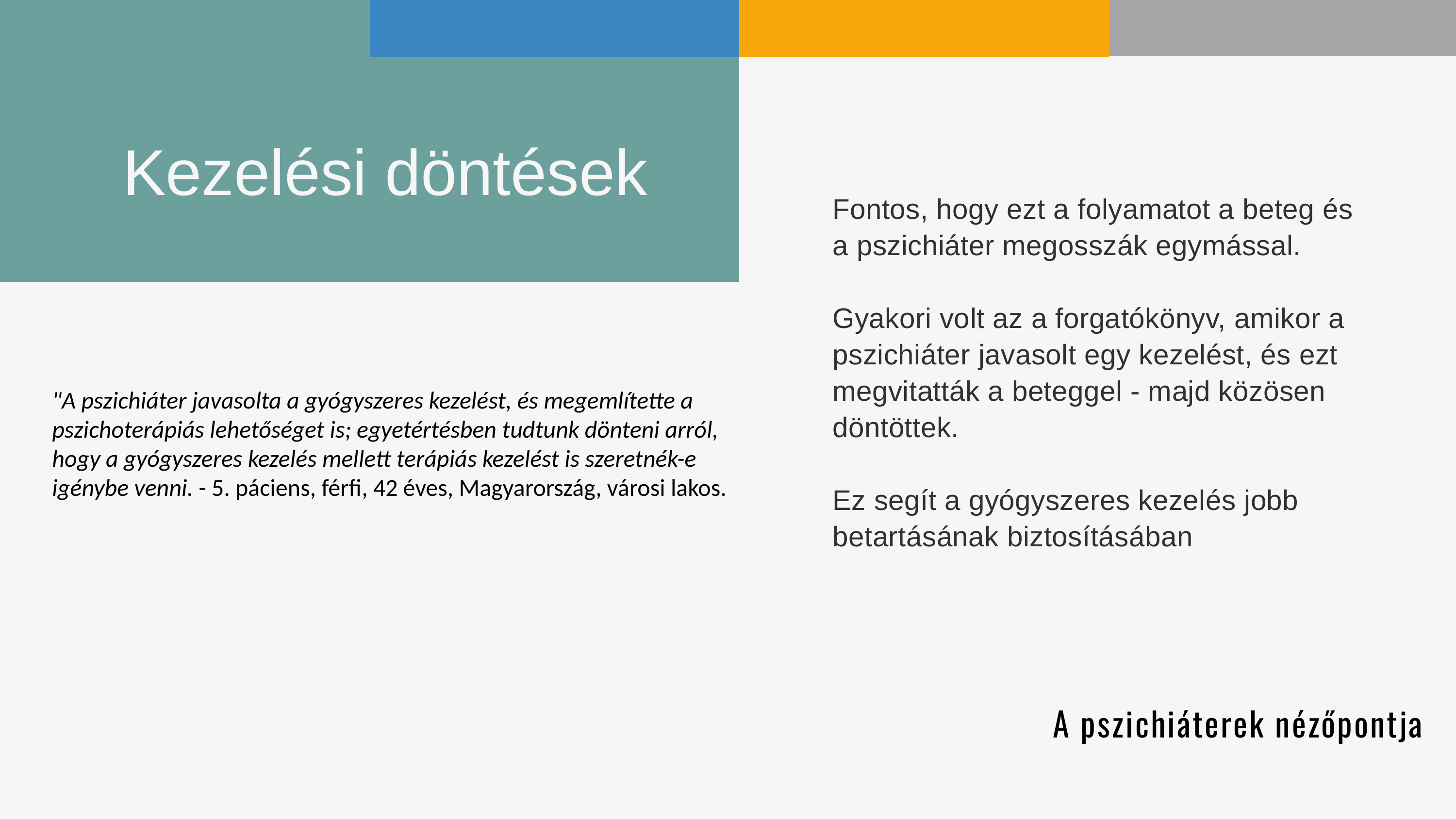

Fontos, hogy ezt a folyamatot a beteg és a pszichiáter megosszák egymással.

Gyakori volt az a forgatókönyv, amikor a pszichiáter javasolt egy kezelést, és ezt megvitatták a beteggel - majd közösen döntöttek.

Ez segít a gyógyszeres kezelés jobb betartásának biztosításában

Kezelési döntések
"A pszichiáter javasolta a gyógyszeres kezelést, és megemlítette a pszichoterápiás lehetőséget is; egyetértésben tudtunk dönteni arról, hogy a gyógyszeres kezelés mellett terápiás kezelést is szeretnék-e igénybe venni. - 5. páciens, férfi, 42 éves, Magyarország, városi lakos.

A pszichiáterek nézőpontja